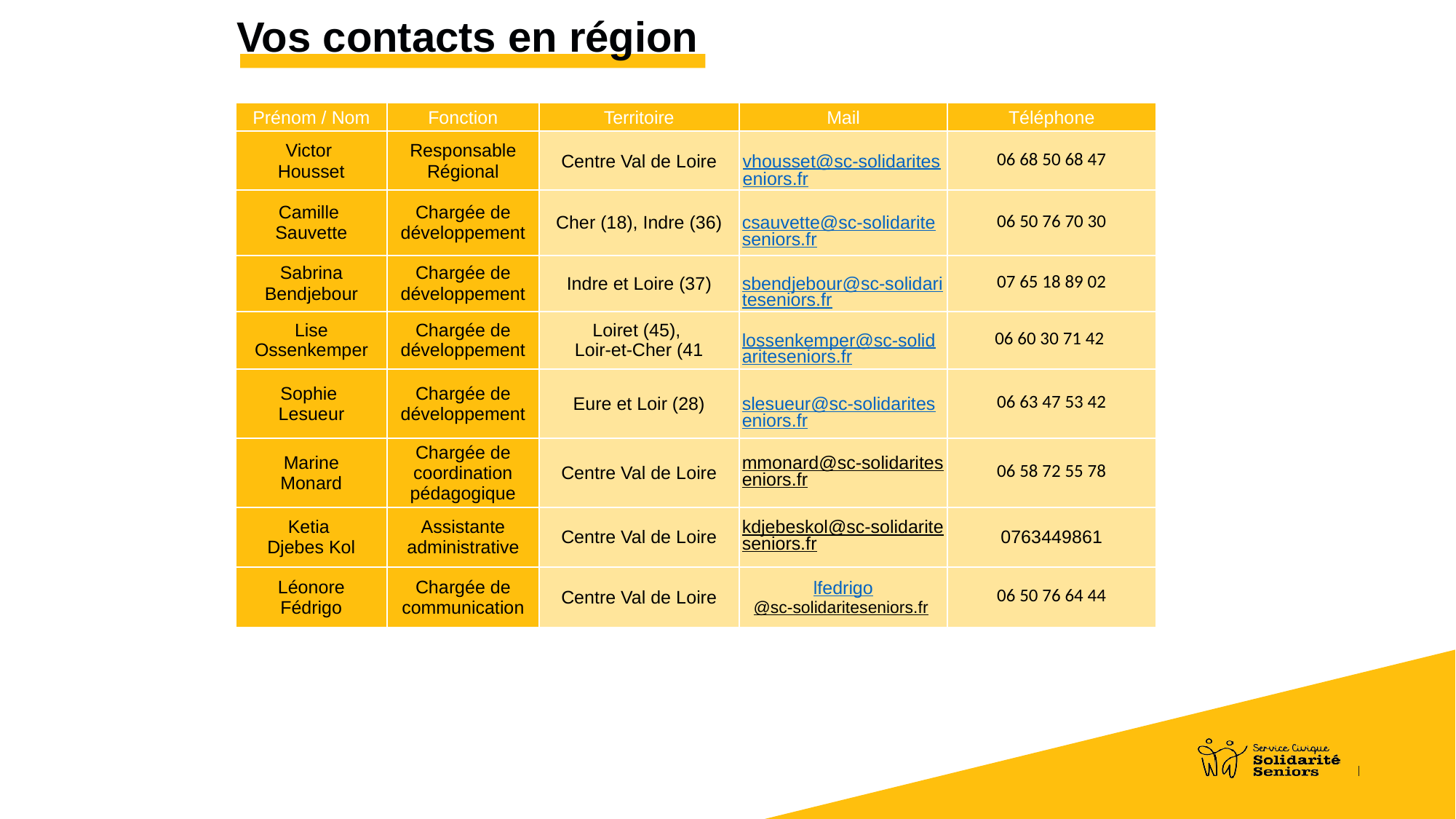

Vos contacts en région

| Prénom / Nom | Fonction | Territoire | Mail | Téléphone |
| --- | --- | --- | --- | --- |
| Victor Housset | Responsable Régional | Centre Val de Loire | vhousset@sc-solidariteseniors.fr | 06 68 50 68 47 |
| Camille Sauvette | Chargée de développement | Cher (18), Indre (36) | csauvette@sc-solidariteseniors.fr | 06 50 76 70 30 |
| Sabrina Bendjebour | Chargée de développement | Indre et Loire (37) | sbendjebour@sc-solidariteseniors.fr | 07 65 18 89 02 |
| Lise Ossenkemper | Chargée de développement | Loiret (45), Loir-et-Cher (41 | lossenkemper@sc-solidariteseniors.fr | 06 60 30 71 42 |
| Sophie Lesueur | Chargée de développement | Eure et Loir (28) | slesueur@sc-solidariteseniors.fr | 06 63 47 53 42 |
| Marine Monard | Chargée de coordination pédagogique | Centre Val de Loire | mmonard@sc-solidariteseniors.fr | 06 58 72 55 78 |
| Ketia Djebes Kol | Assistante administrative | Centre Val de Loire | kdjebeskol@sc-solidariteseniors.fr | 0763449861 |
| Léonore Fédrigo | Chargée de communication | Centre Val de Loire | lfedrigo@sc-solidariteseniors.fr | 06 50 76 64 44 |